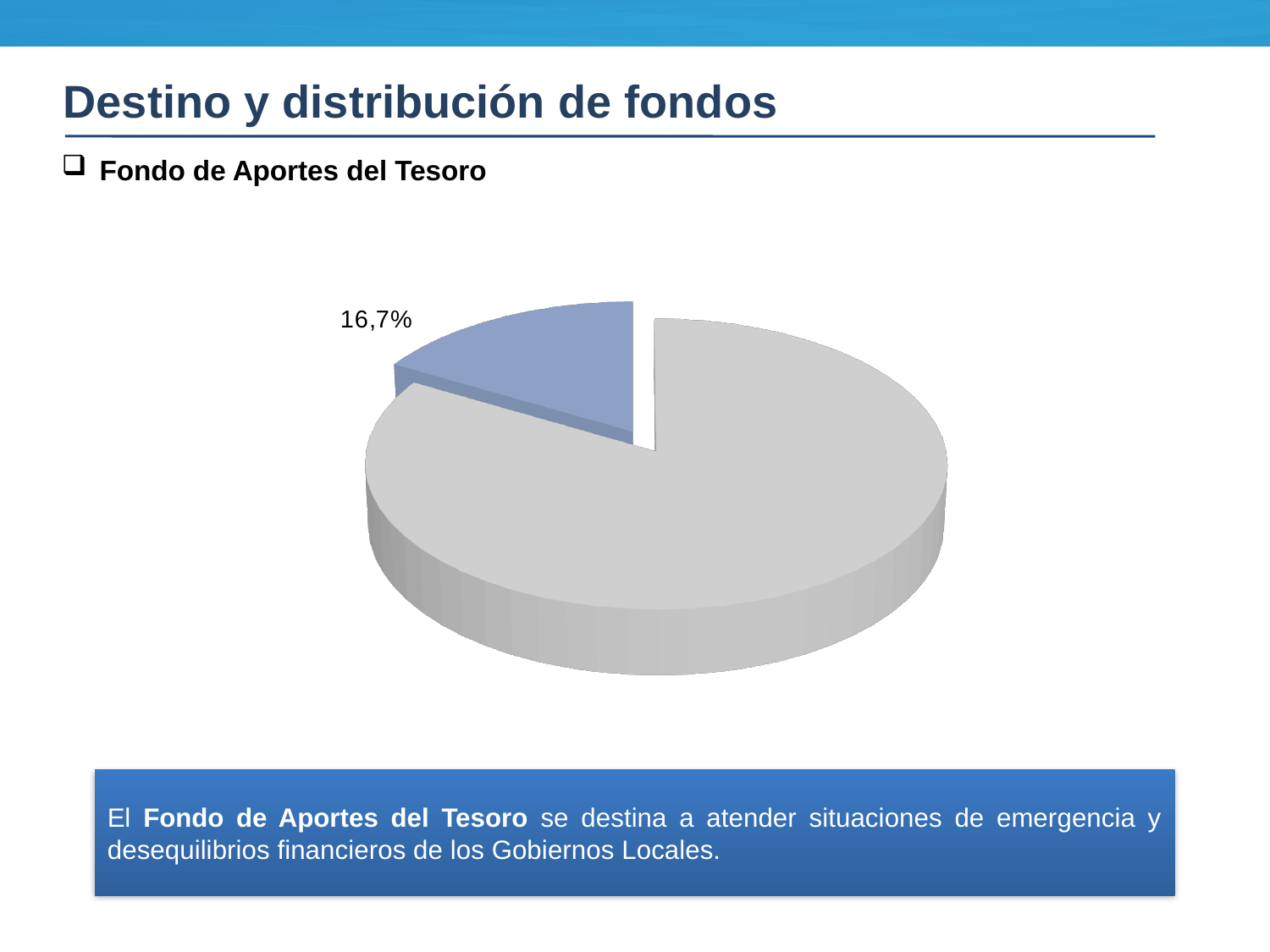

Destino y distribución de fondos
Fondo de Aportes del Tesoro

[unsupported chart]

El Fondo de Aportes del Tesoro se destina a atender situaciones de emergencia y desequilibrios financieros de los Gobiernos Locales.